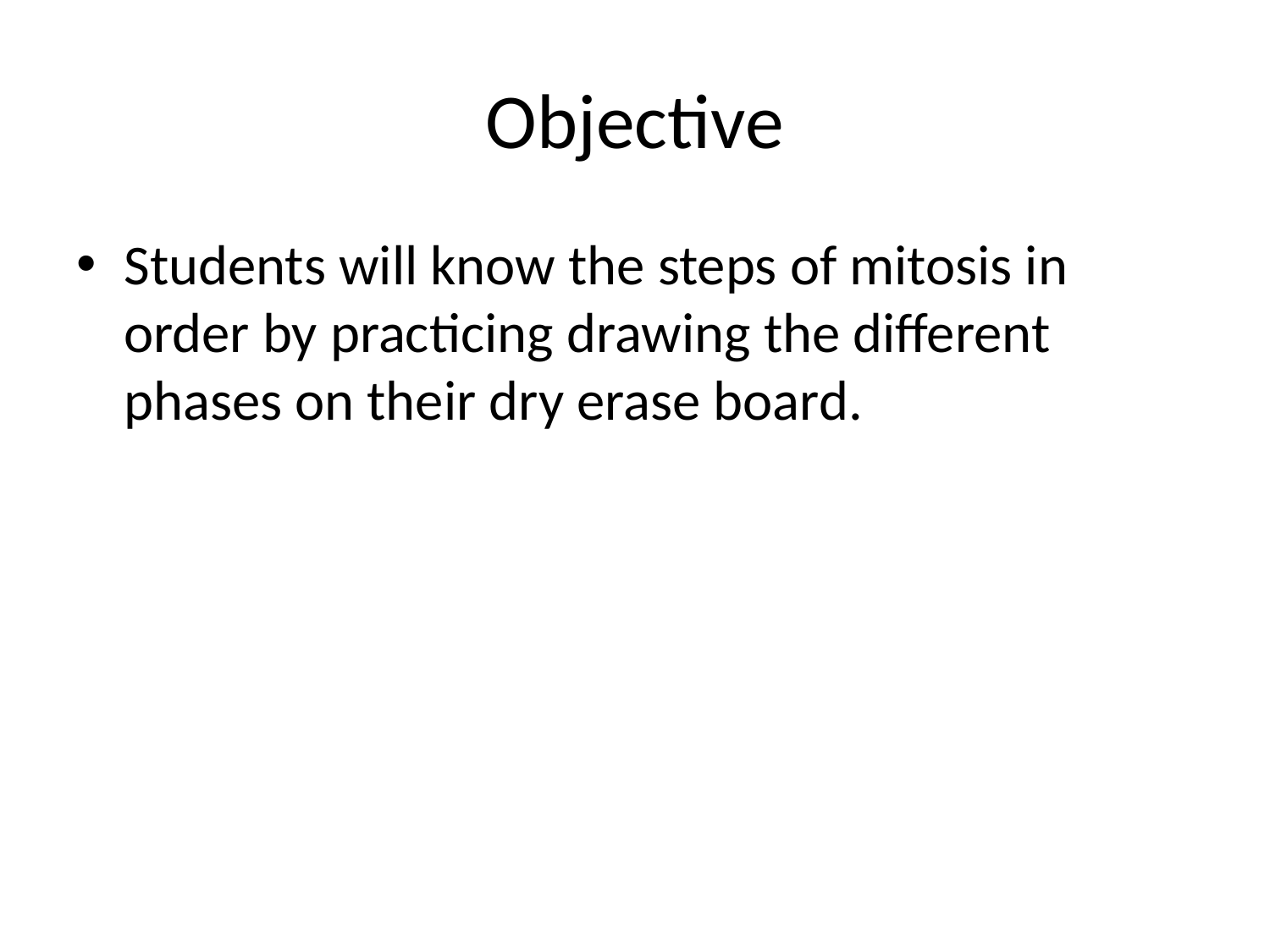

# Objective
Students will know the steps of mitosis in order by practicing drawing the different phases on their dry erase board.